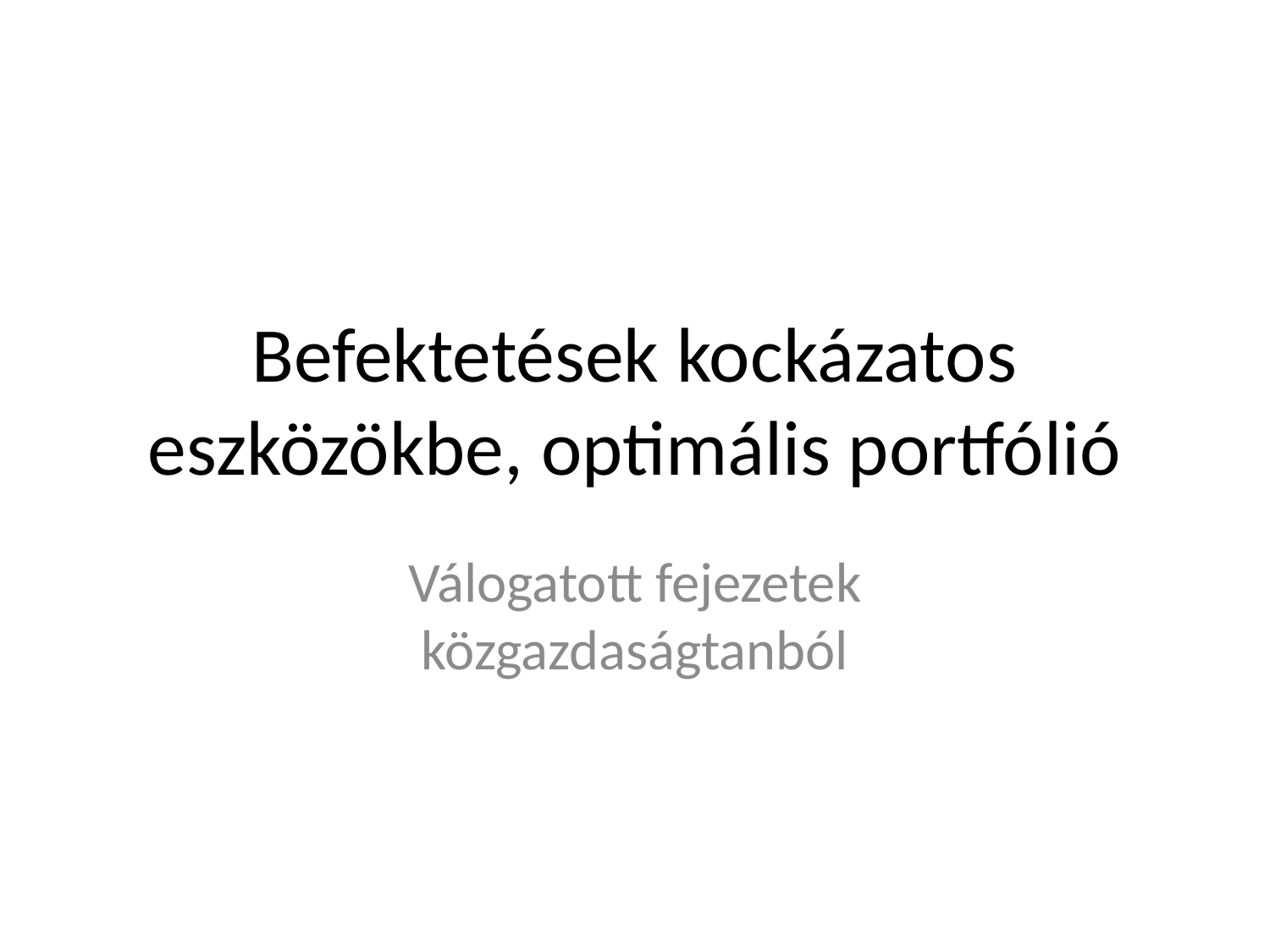

# Befektetések kockázatos eszközökbe, optimális portfólió
Válogatott fejezetek közgazdaságtanból